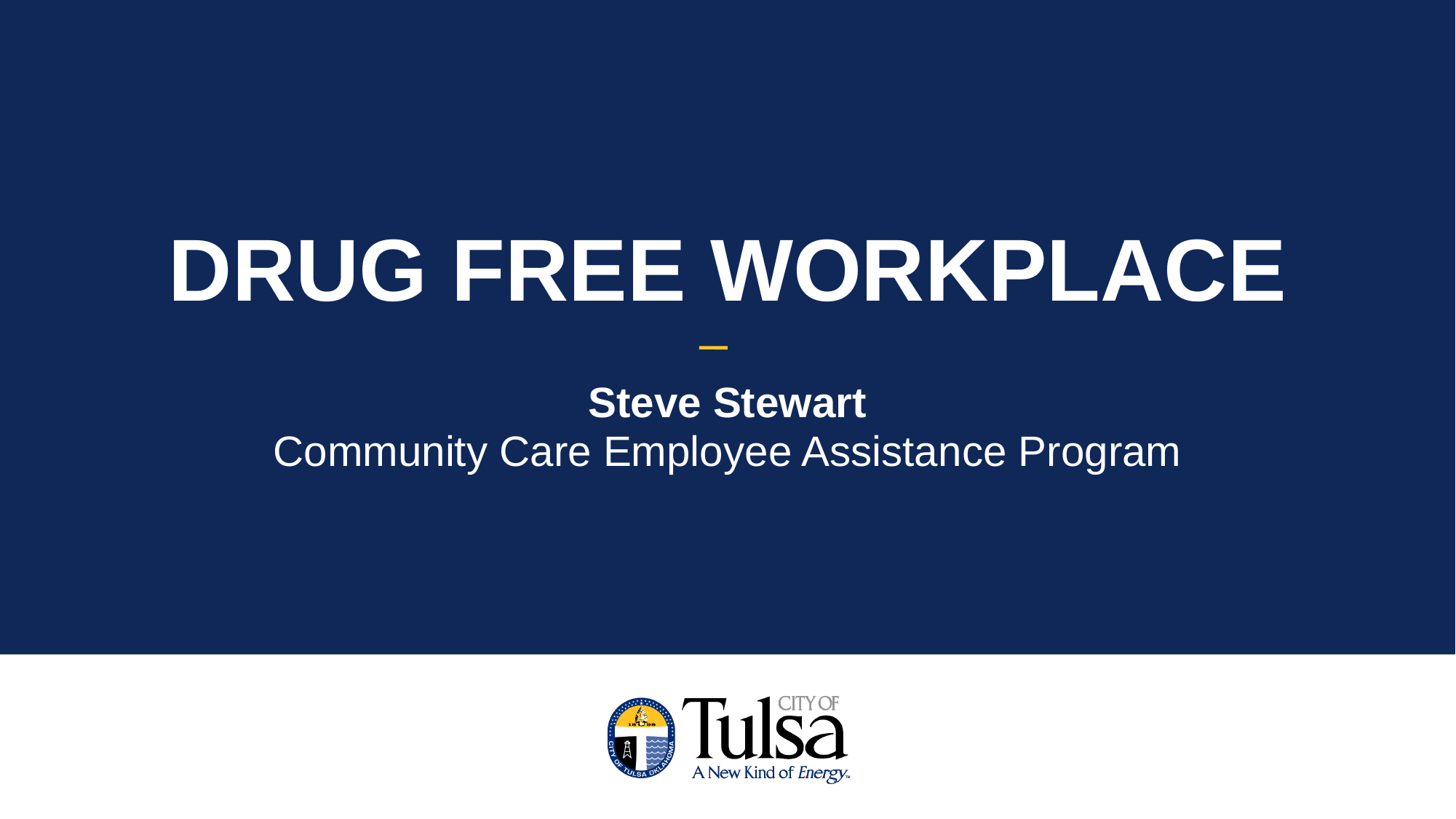

Drug Free Workplace

Steve Stewart
Community Care Employee Assistance Program